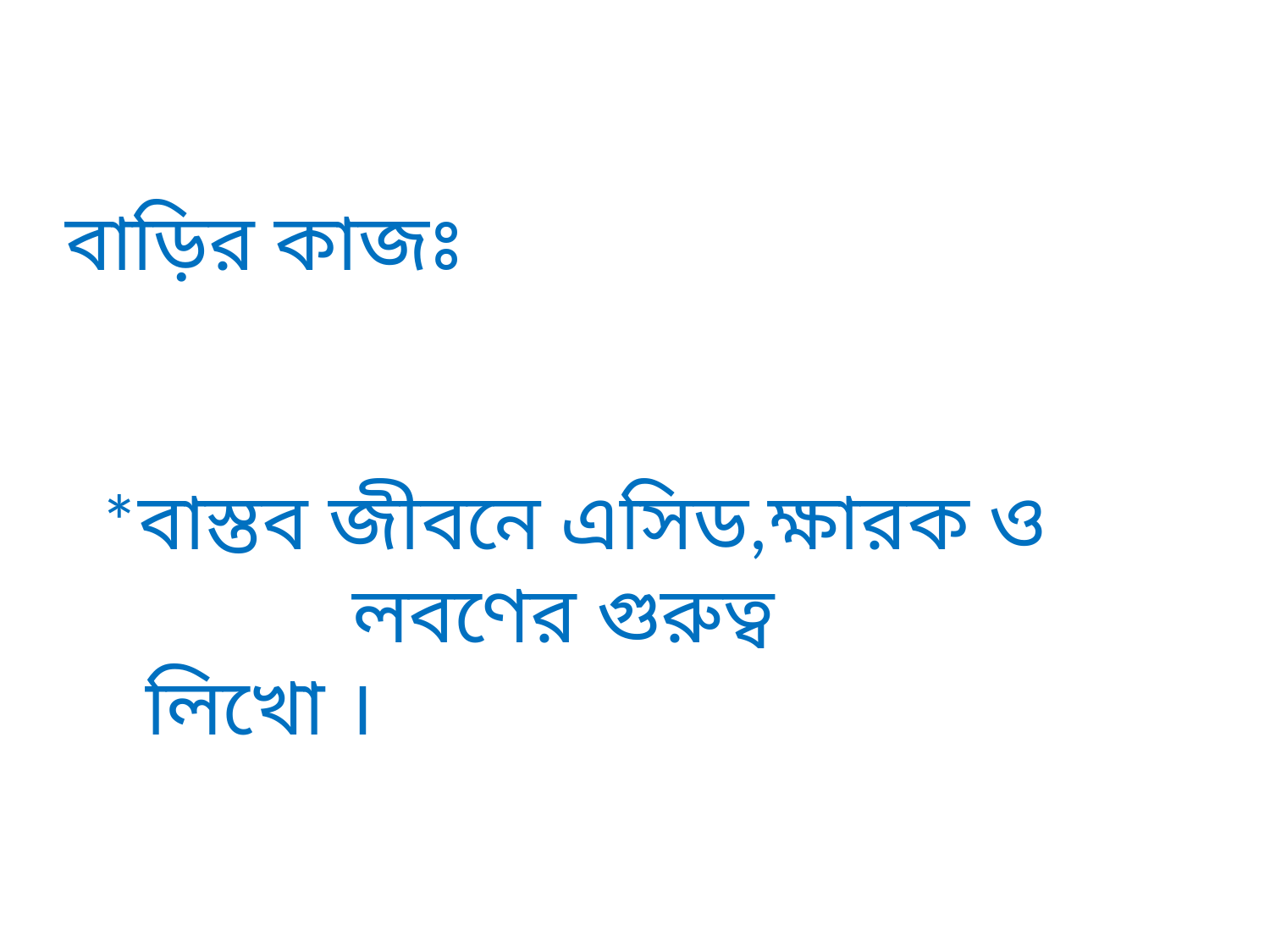

# বাড়ির কাজঃ *বাস্তব জীবনে এসিড,ক্ষারক ও লবণের গুরুত্ব লিখো ।